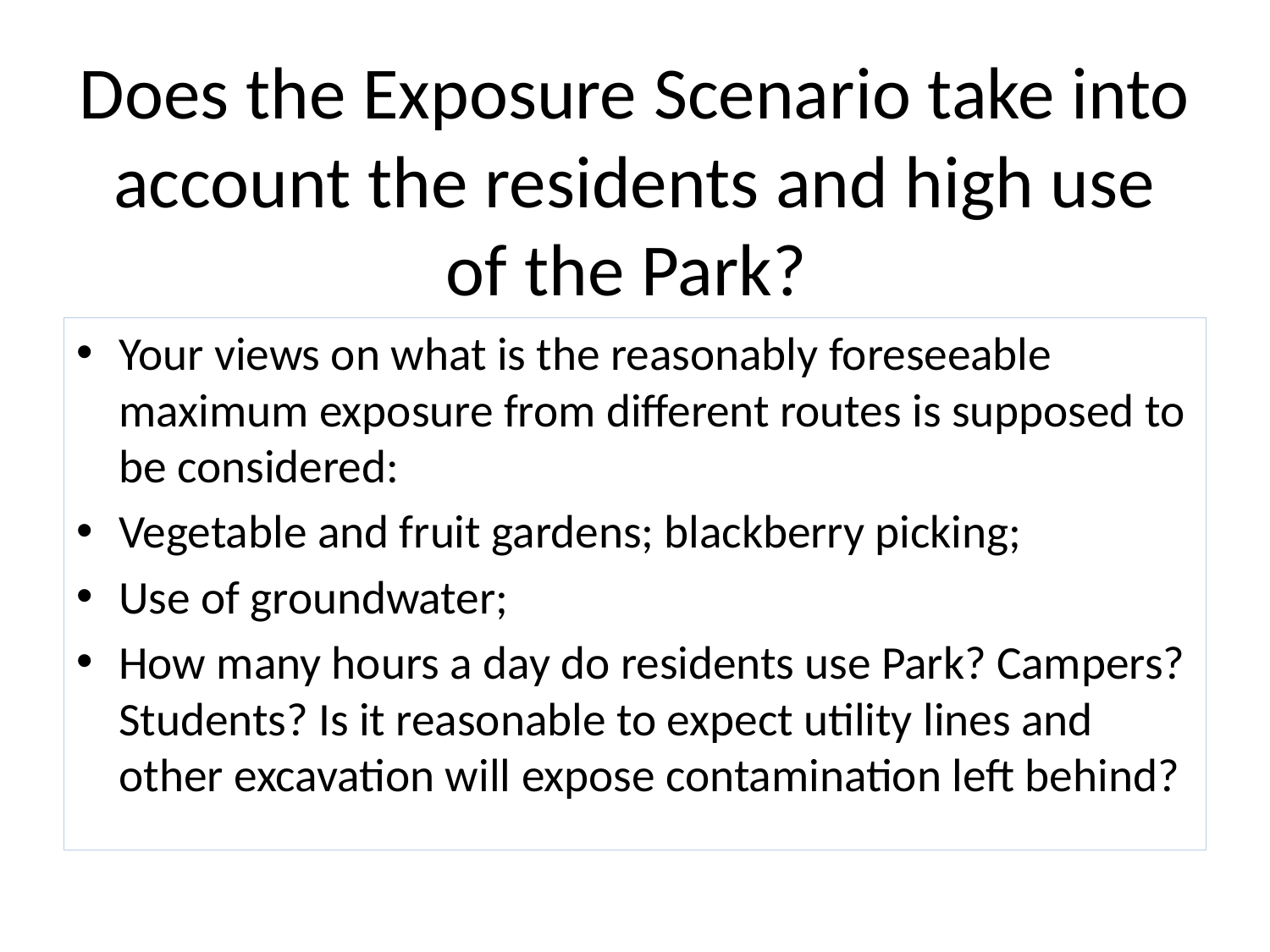

# Does the Exposure Scenario take into account the residents and high use of the Park?
Your views on what is the reasonably foreseeable maximum exposure from different routes is supposed to be considered:
Vegetable and fruit gardens; blackberry picking;
Use of groundwater;
How many hours a day do residents use Park? Campers? Students? Is it reasonable to expect utility lines and other excavation will expose contamination left behind?